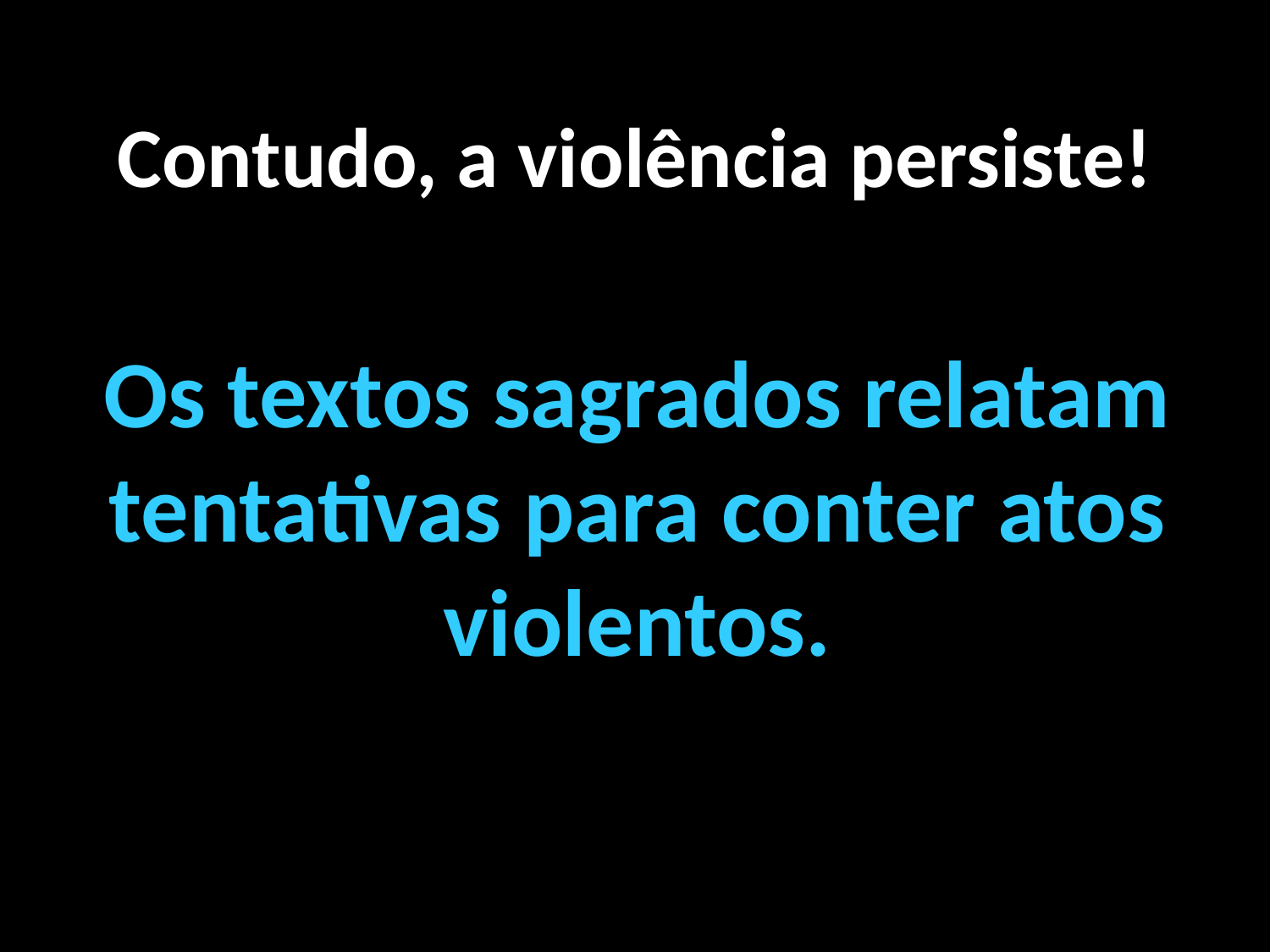

Contudo, a violência persiste!

Os textos sagrados relatam tentativas para conter atos violentos.